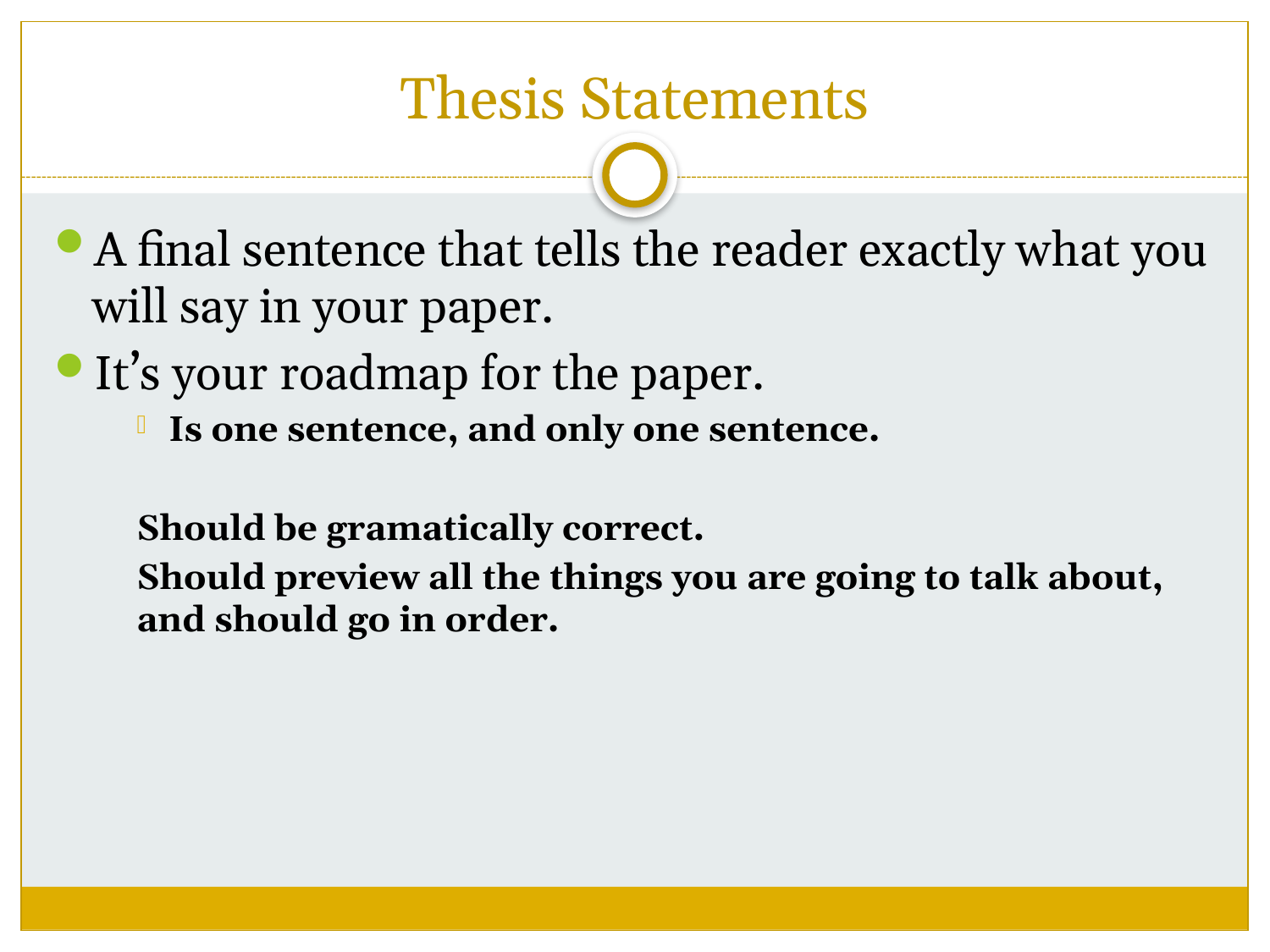

# Thesis Statements
A final sentence that tells the reader exactly what you will say in your paper.
It’s your roadmap for the paper.
Is one sentence, and only one sentence.

Should be gramatically correct.
Should preview all the things you are going to talk about, and should go in order.